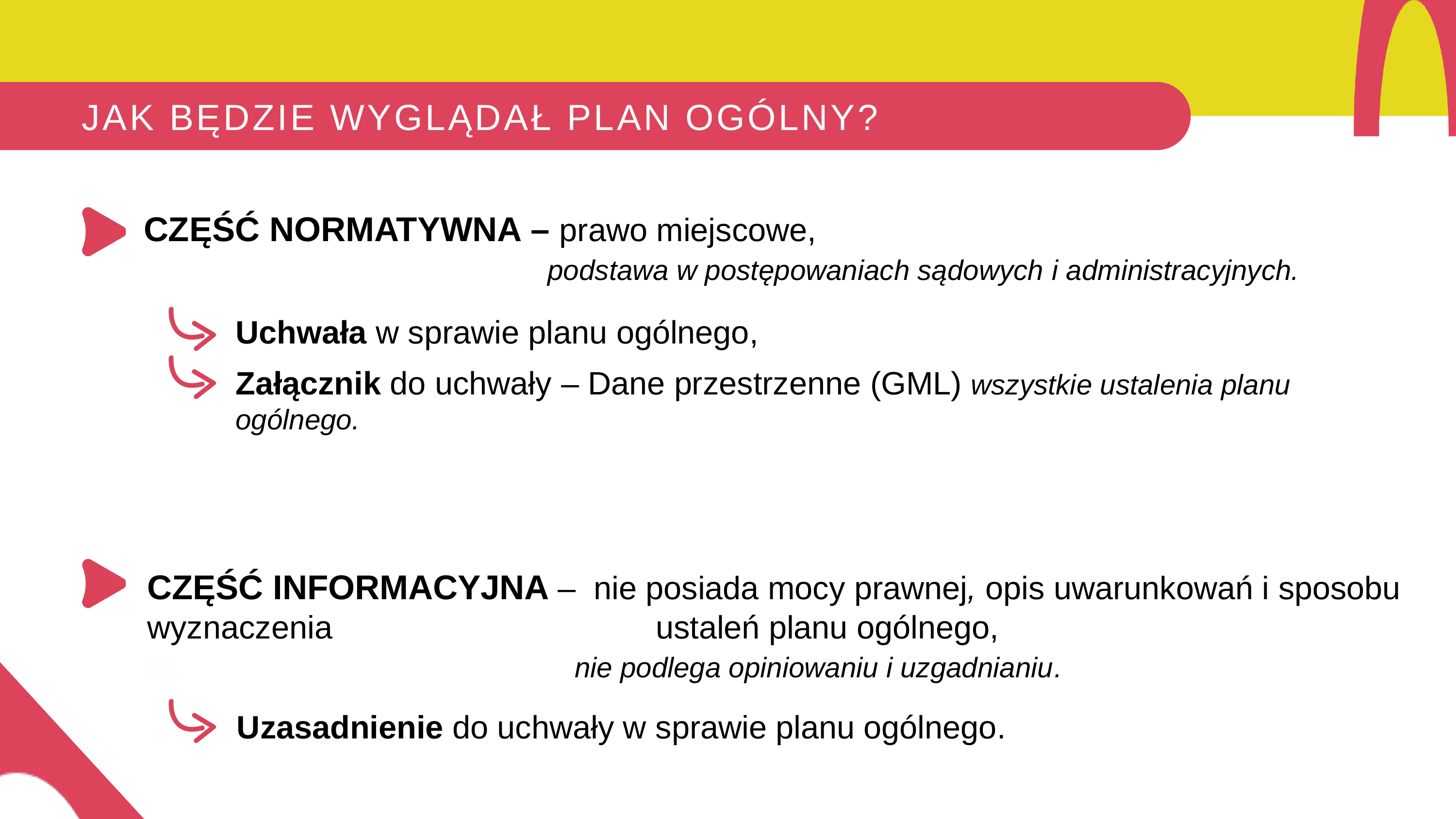

JAK BĘDZIE WYGLĄDAŁ PLAN OGÓLNY?

CZĘŚĆ NORMATYWNA – prawo miejscowe,
                                             podstawa w postępowaniach sądowych i administracyjnych.

Uchwała w sprawie planu ogólnego,
Załącznik do uchwały – Dane przestrzenne (GML) wszystkie ustalenia planu ogólnego.

CZĘŚĆ INFORMACYJNA –  nie posiada mocy prawnej, opis uwarunkowań i sposobu wyznaczenia 				        ustaleń planu ogólnego,
ss                                            nie podlega opiniowaniu i uzgadnianiu.

Uzasadnienie do uchwały w sprawie planu ogólnego.